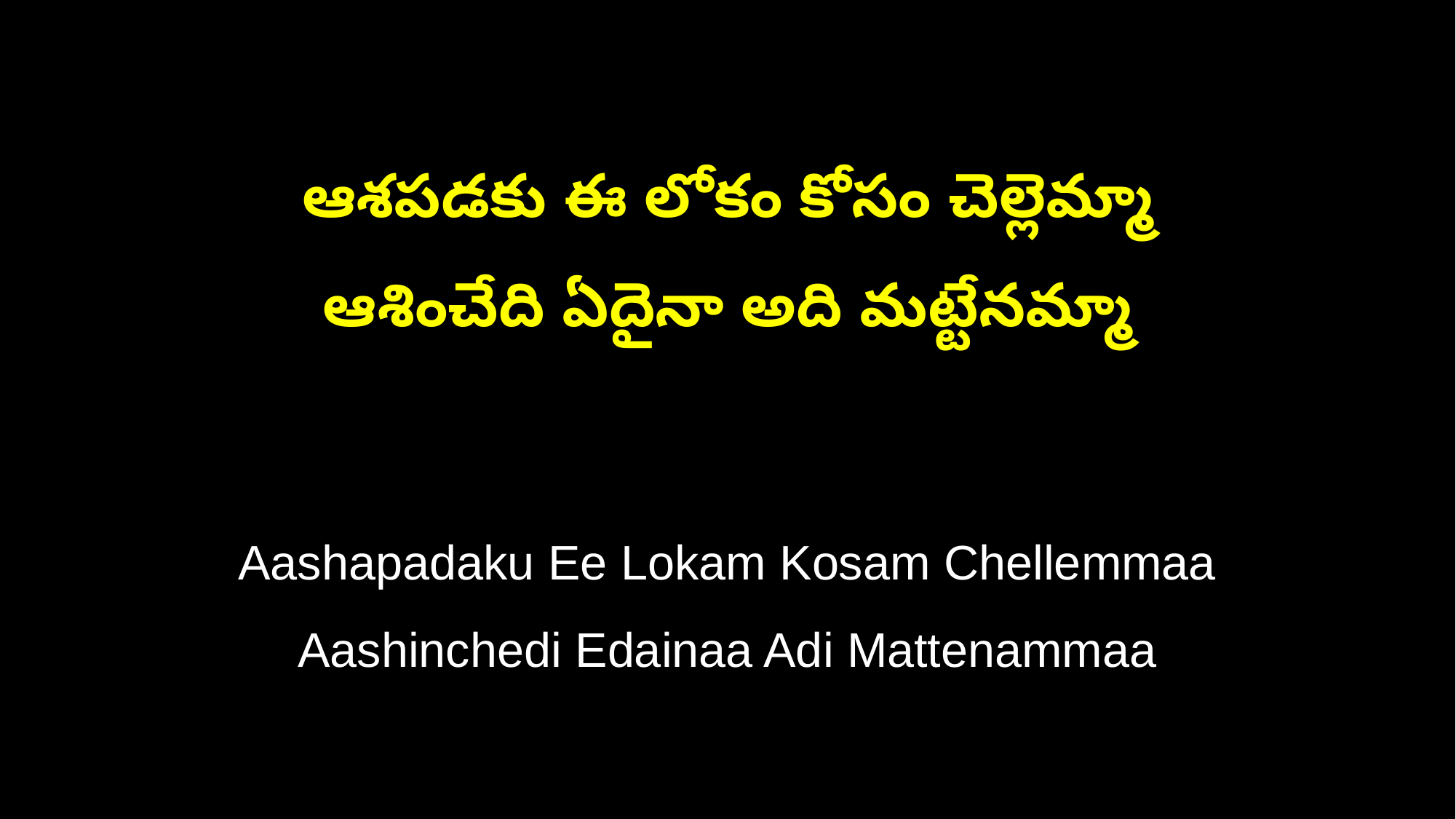

ఆశపడకు ఈ లోకం కోసం చెల్లెమ్మా
ఆశించేది ఏదైనా అది మట్టేనమ్మా
Aashapadaku Ee Lokam Kosam Chellemmaa
Aashinchedi Edainaa Adi Mattenammaa